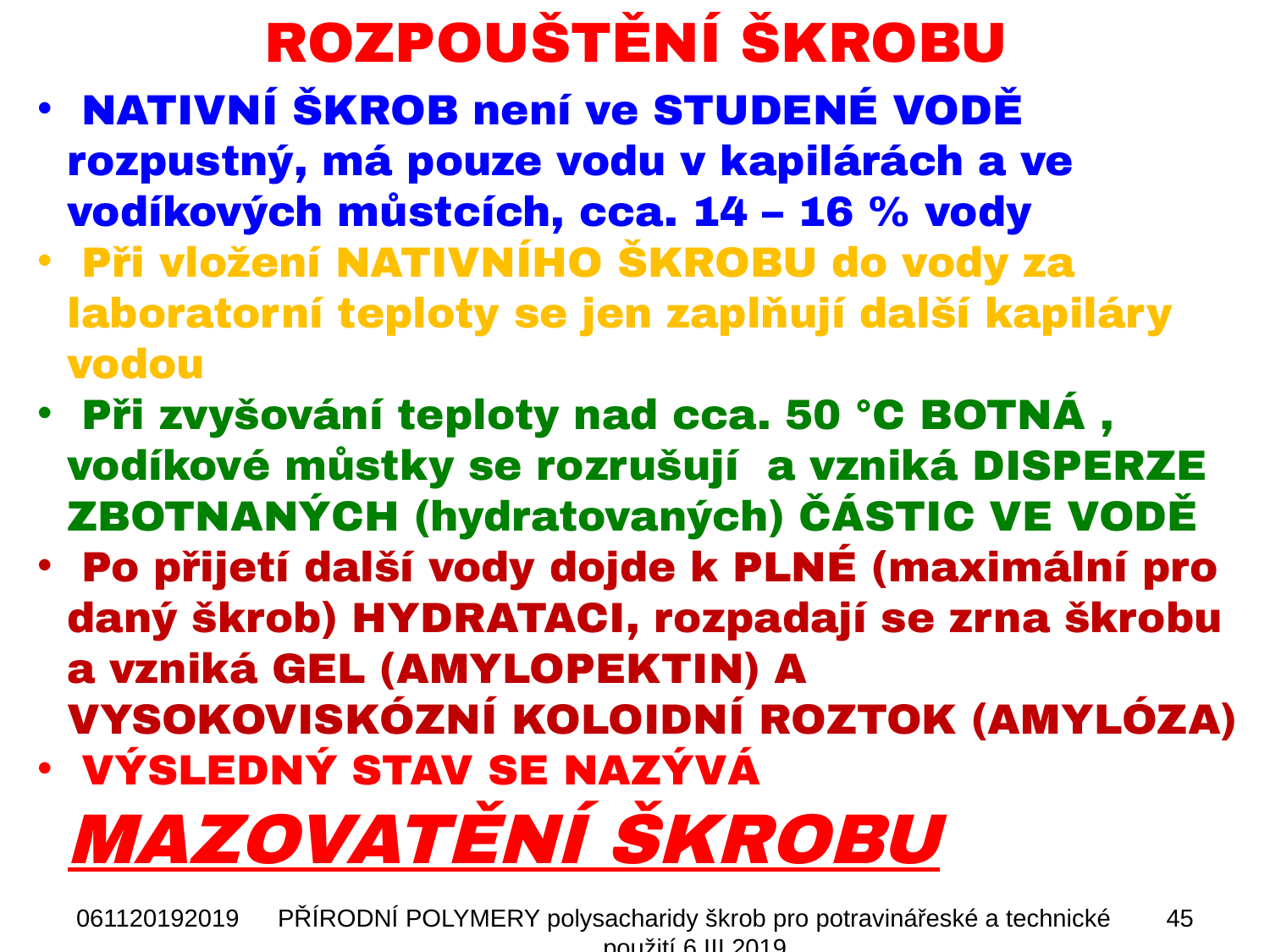

# rozpouštění ŠKROBU
 NATIVNÍ ŠKROB není ve STUDENÉ VODĚ  rozpustný, má pouze vodu v kapilárách a ve vodíkových můstcích, cca. 14 – 16 % vody
 Při vložení nativního škrobu do vody za laboratorní teploty se jen zaplňují další kapiláry vodou
 Při zvyšování teploty nad cca. 50 °C BOTNÁ , vodíkové můstky se rozrušují  a vzniká DISPERZE ZBOTNANÝCH (hydratovaných) ČÁSTIC VE VODĚ
 Po přijetí další vody dojde k plné (maximální pro daný škrob) HYDRATACI, rozpadají se zrna škrobu a vzniká gel (amylopektin) a vysokoviskózní koloidní roztok (amylóza)
 Výsledný stav se nazývá MAZOVatění škrobu
PŘÍRODNÍ POLYMERY polysacharidy škrob pro potravinářeské a technické použití 6 III 2019
45
061120192019